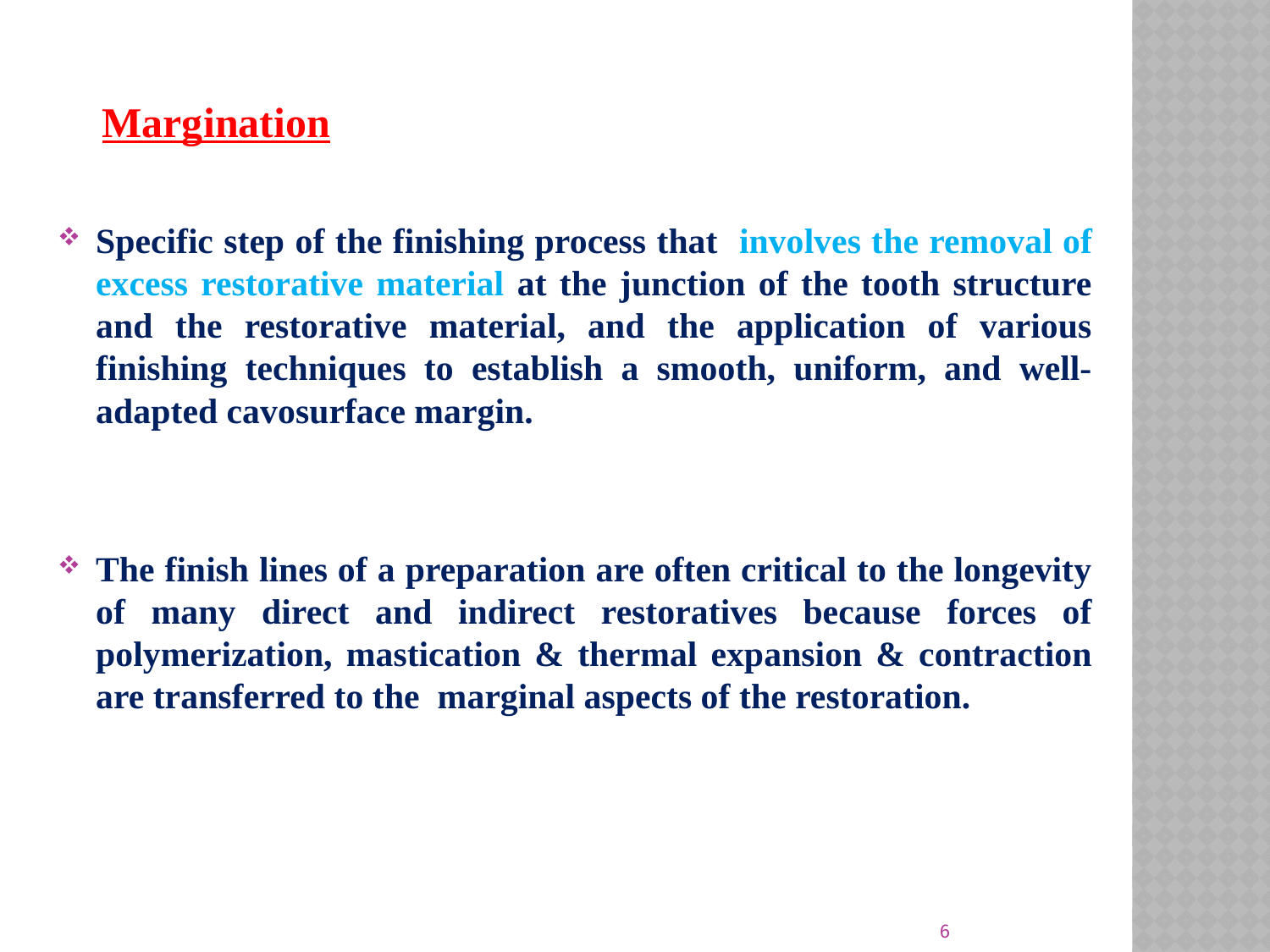

Margination

Specific step of the finishing process that  involves the removal of excess restorative material at the junction of the tooth structure and the restorative material, and the application of various finishing techniques to establish a smooth, uniform, and well-adapted cavosurface margin.

The finish lines of a preparation are often critical to the longevity of many direct and indirect restoratives because forces of polymerization, mastication & thermal expansion & contraction are transferred to the  marginal aspects of the restoration.
6